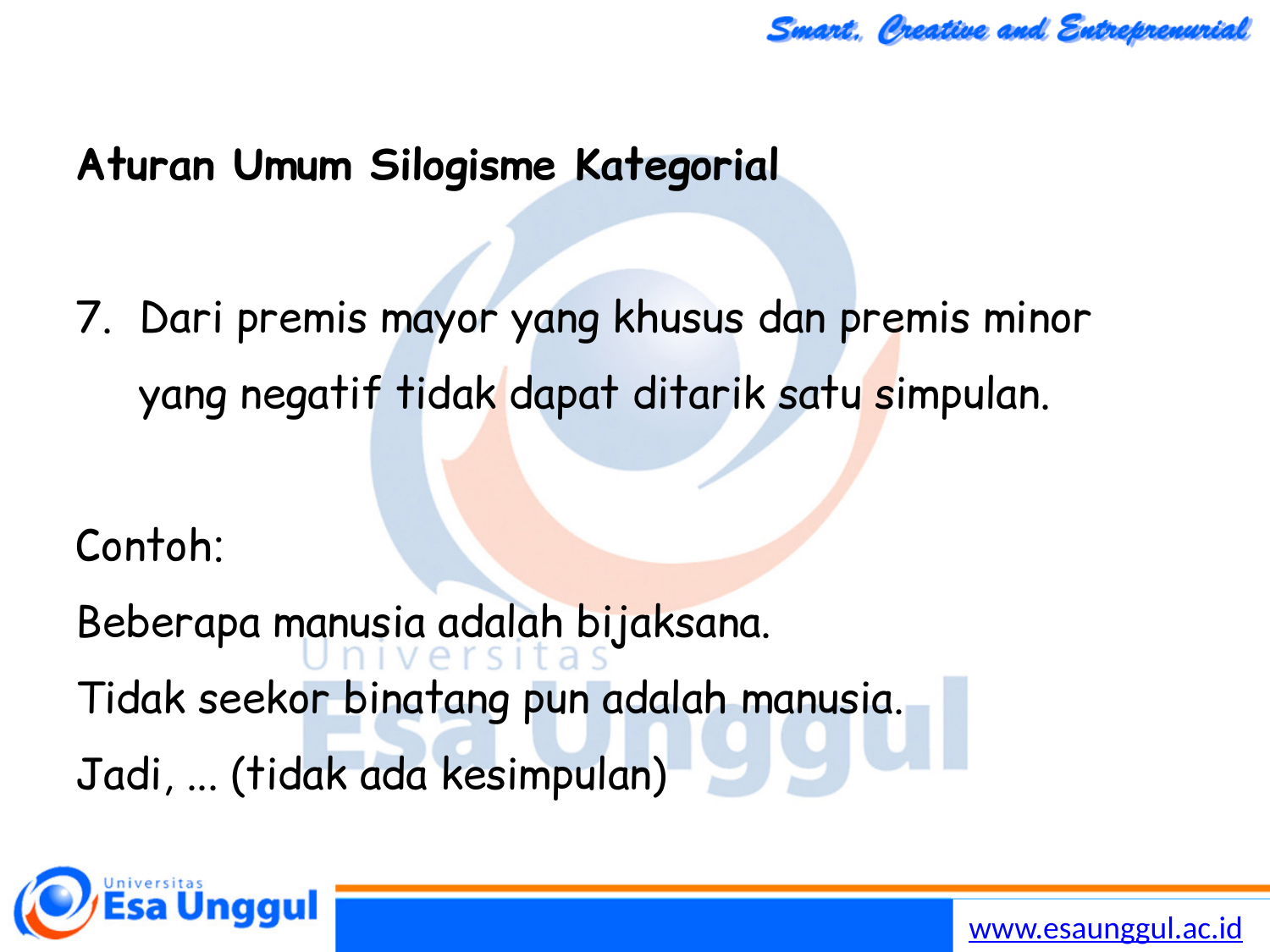

Aturan Umum Silogisme Kategorial

Dari premis mayor yang khusus dan premis minor yang negatif tidak dapat ditarik satu simpulan.

Contoh:
Beberapa manusia adalah bijaksana.
Tidak seekor binatang pun adalah manusia.
Jadi, ... (tidak ada kesimpulan)